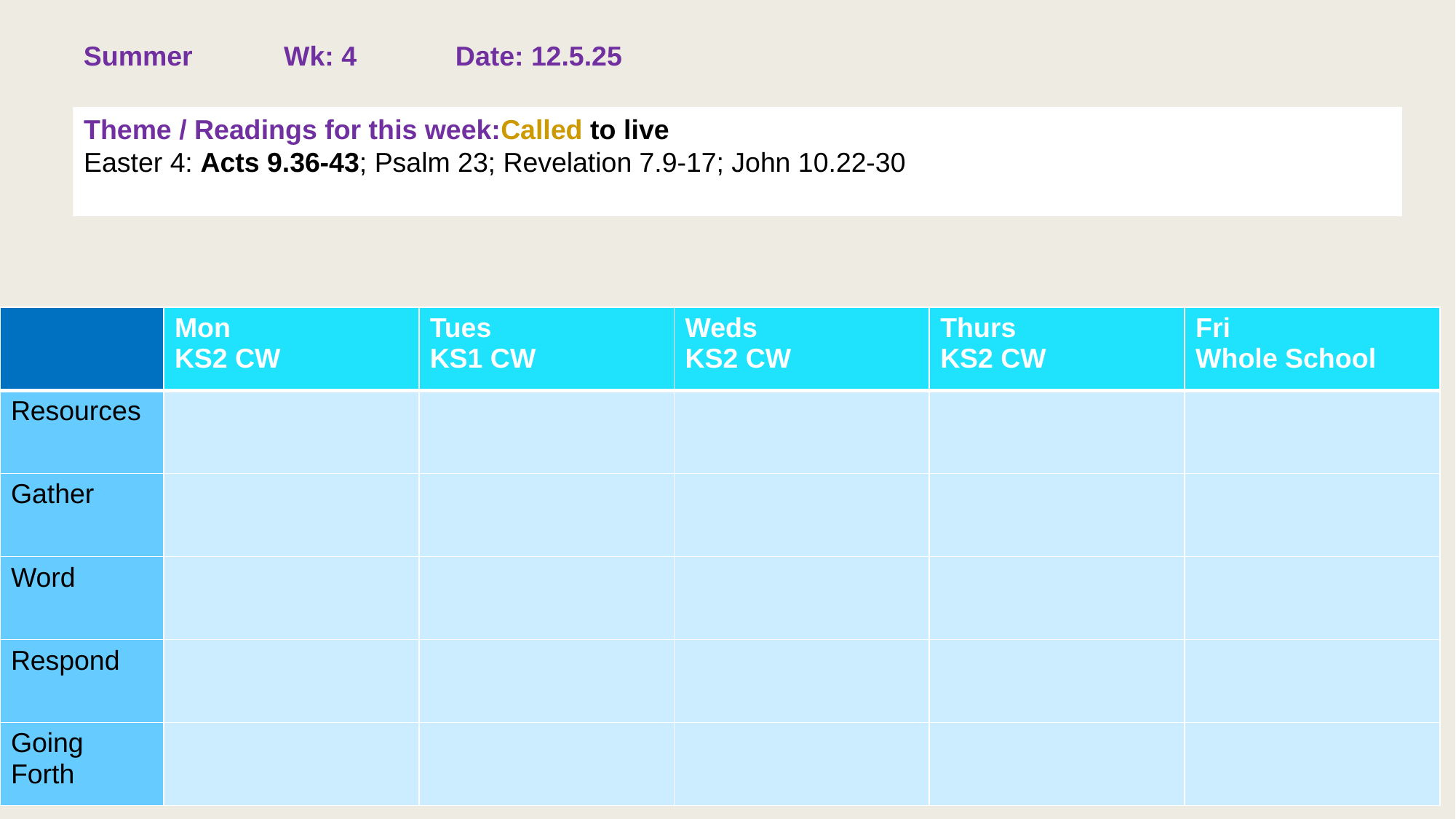

Summer            Wk: 4             Date: 12.5.25
Theme / Readings for this week:Called to live
Easter 4: Acts 9.36-43; Psalm 23; Revelation 7.9-17; John 10.22-30

|  | Mon KS2 CW | Tues KS1 CW | Weds KS2 CW | Thurs KS2 CW | Fri Whole School |
| --- | --- | --- | --- | --- | --- |
| Resources |  |  |  |  |  |
| Gather |  |  |  |  |  |
| Word |  |  |  |  |  |
| Respond |  |  |  |  |  |
| Going Forth |  |  |  |  |  |